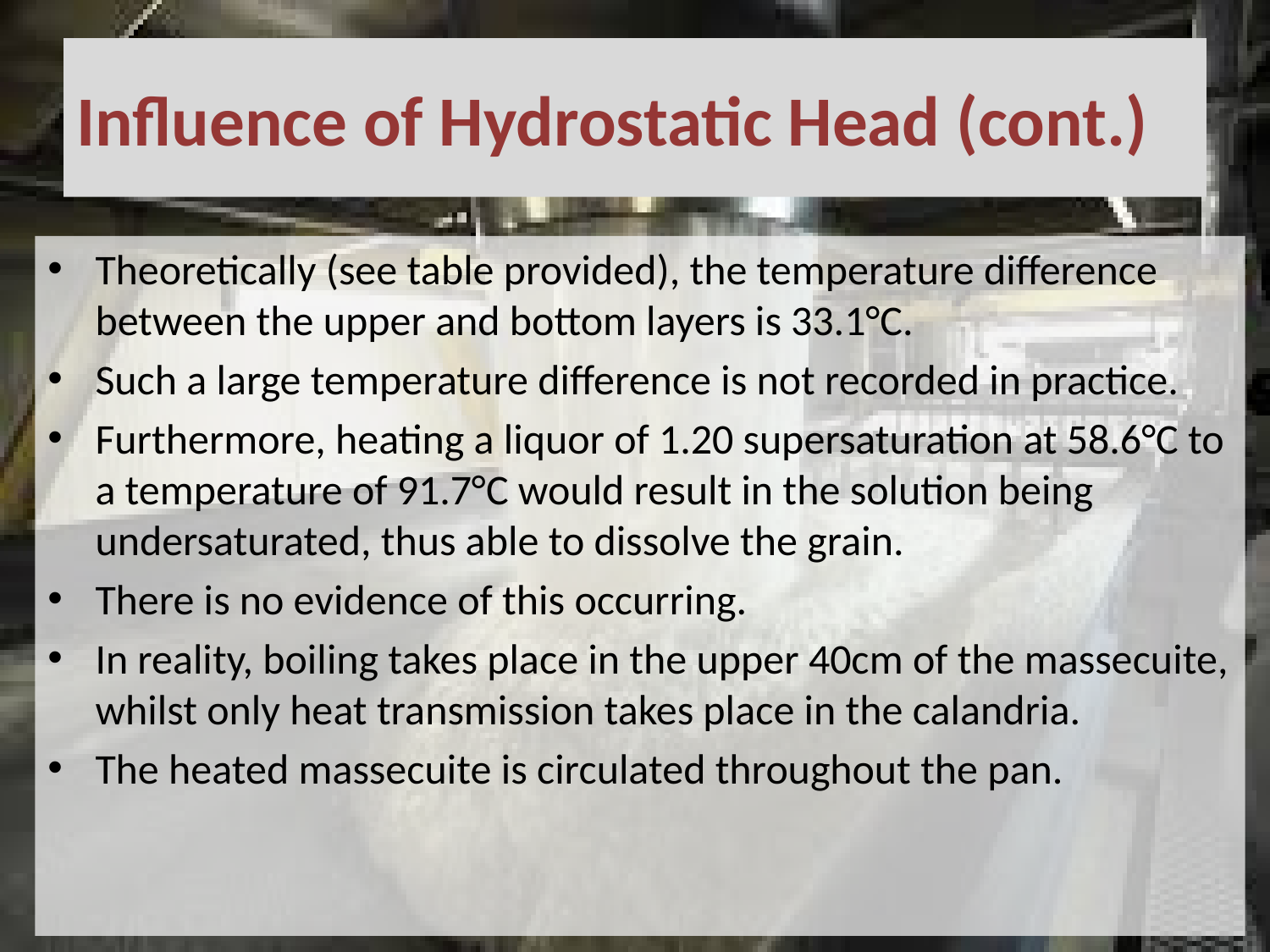

# Influence of Hydrostatic Head (cont.)
Theoretically (see table provided), the temperature difference between the upper and bottom layers is 33.1°C.
Such a large temperature difference is not recorded in practice.
Furthermore, heating a liquor of 1.20 supersaturation at 58.6°C to a temperature of 91.7°C would result in the solution being undersaturated, thus able to dissolve the grain.
There is no evidence of this occurring.
In reality, boiling takes place in the upper 40cm of the massecuite, whilst only heat transmission takes place in the calandria.
The heated massecuite is circulated throughout the pan.